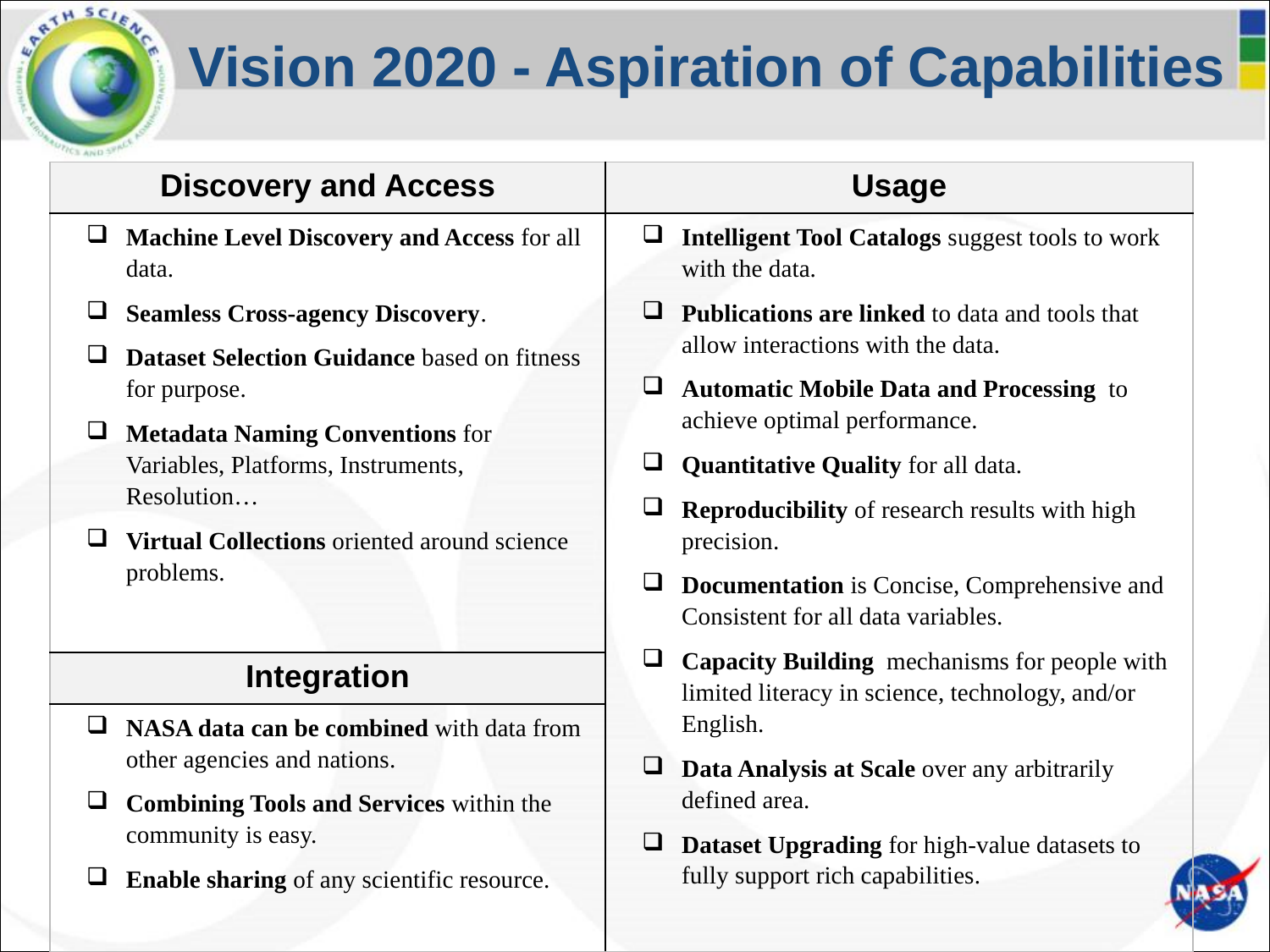

# Vision 2020 - Aspiration of Capabilities
| Discovery and Access | Usage |
| --- | --- |
| Machine Level Discovery and Access for all data. Seamless Cross-agency Discovery. Dataset Selection Guidance based on fitness for purpose. Metadata Naming Conventions for Variables, Platforms, Instruments, Resolution… Virtual Collections oriented around science problems. | Intelligent Tool Catalogs suggest tools to work with the data. Publications are linked to data and tools that allow interactions with the data. Automatic Mobile Data and Processing to achieve optimal performance. Quantitative Quality for all data. Reproducibility of research results with high precision. Documentation is Concise, Comprehensive and Consistent for all data variables. Capacity Building mechanisms for people with limited literacy in science, technology, and/or English. Data Analysis at Scale over any arbitrarily defined area. Dataset Upgrading for high-value datasets to fully support rich capabilities. |
| Integration |  |
| NASA data can be combined with data from other agencies and nations. Combining Tools and Services within the community is easy. Enable sharing of any scientific resource. |  |